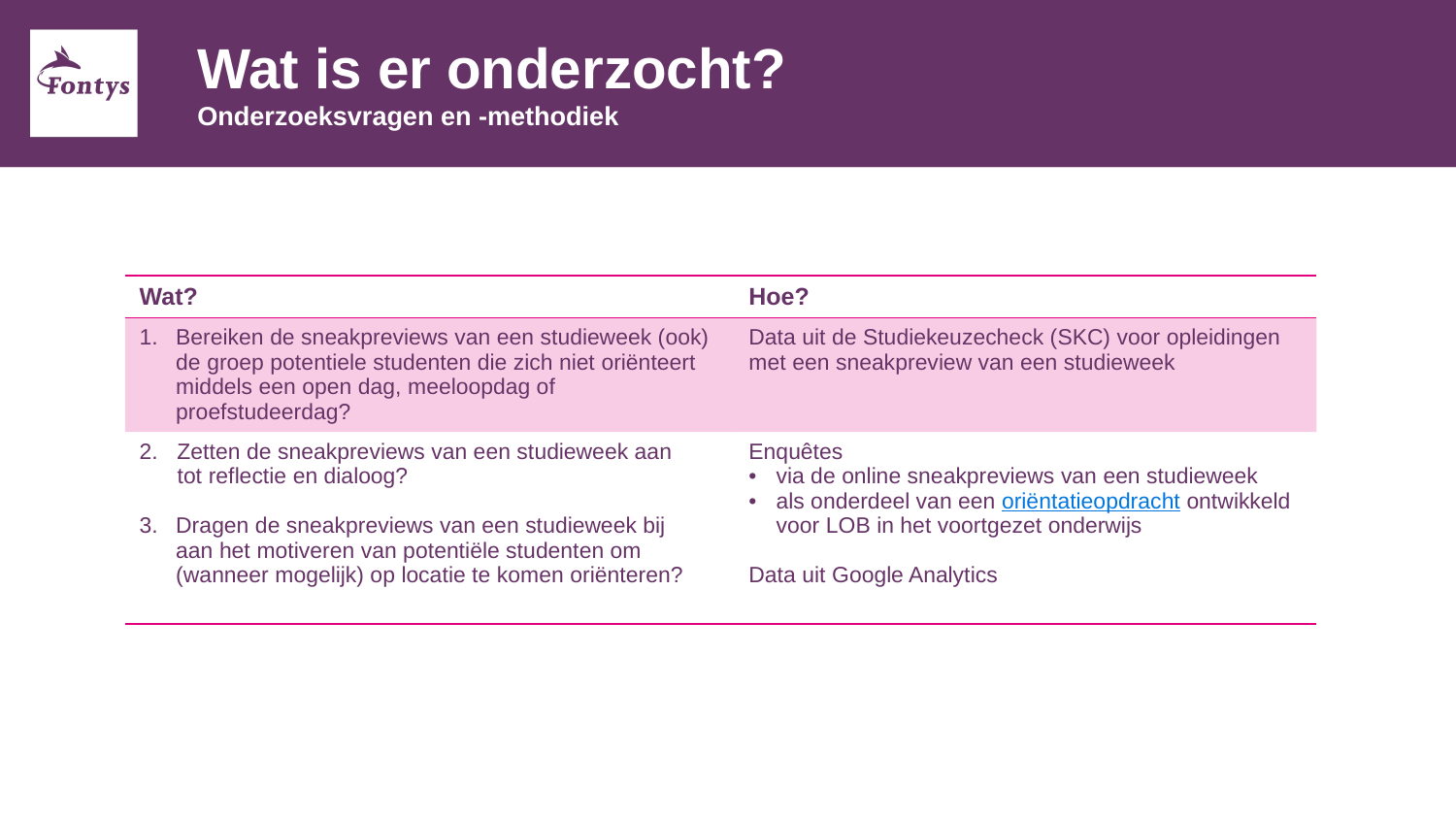

# Wat is er onderzocht? Onderzoeksvragen en -methodiek
| Wat? | Hoe? |
| --- | --- |
| Bereiken de sneakpreviews van een studieweek (ook) de groep potentiele studenten die zich niet oriënteert middels een open dag, meeloopdag of proefstudeerdag? | Data uit de Studiekeuzecheck (SKC) voor opleidingen met een sneakpreview van een studieweek |
| 2. Zetten de sneakpreviews van een studieweek aan tot reflectie en dialoog? Dragen de sneakpreviews van een studieweek bij aan het motiveren van potentiële studenten om (wanneer mogelijk) op locatie te komen oriënteren? | Enquêtes via de online sneakpreviews van een studieweek als onderdeel van een oriëntatieopdracht ontwikkeld voor LOB in het voortgezet onderwijs Data uit Google Analytics |